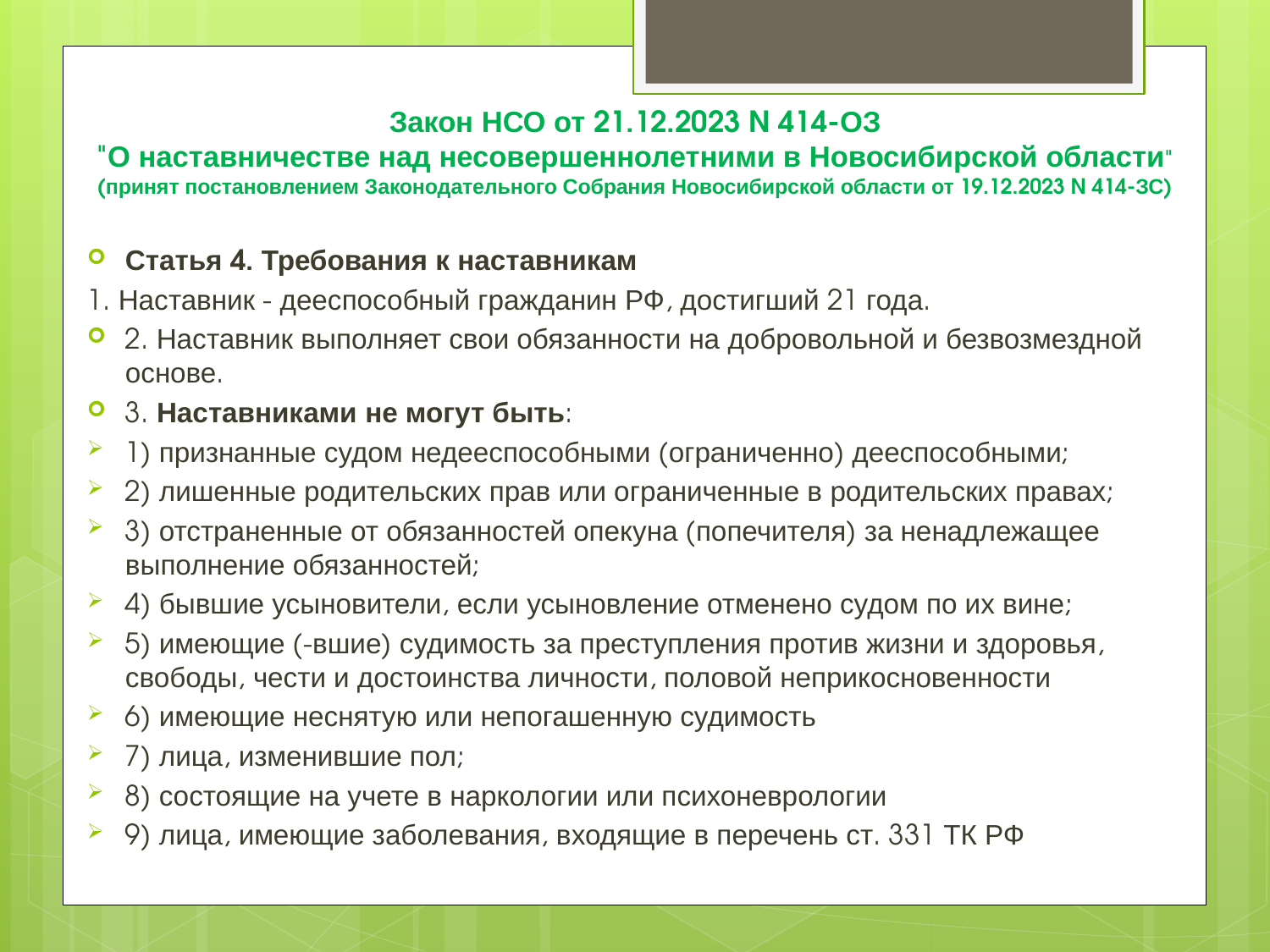

# Закон НСО от 21.12.2023 N 414-ОЗ "О наставничестве над несовершеннолетними в Новосибирской области" (принят постановлением Законодательного Собрания Новосибирской области от 19.12.2023 N 414-ЗС)
Статья 4. Требования к наставникам
1. Наставник - дееспособный гражданин РФ, достигший 21 года.
2. Наставник выполняет свои обязанности на добровольной и безвозмездной основе.
3. Наставниками не могут быть:
1) признанные судом недееспособными (ограниченно) дееспособными;
2) лишенные родительских прав или ограниченные в родительских правах;
3) отстраненные от обязанностей опекуна (попечителя) за ненадлежащее выполнение обязанностей;
4) бывшие усыновители, если усыновление отменено судом по их вине;
5) имеющие (-вшие) судимость за преступления против жизни и здоровья, свободы, чести и достоинства личности, половой неприкосновенности
6) имеющие неснятую или непогашенную судимость
7) лица, изменившие пол;
8) состоящие на учете в наркологии или психоневрологии
9) лица, имеющие заболевания, входящие в перечень ст. 331 ТК РФ